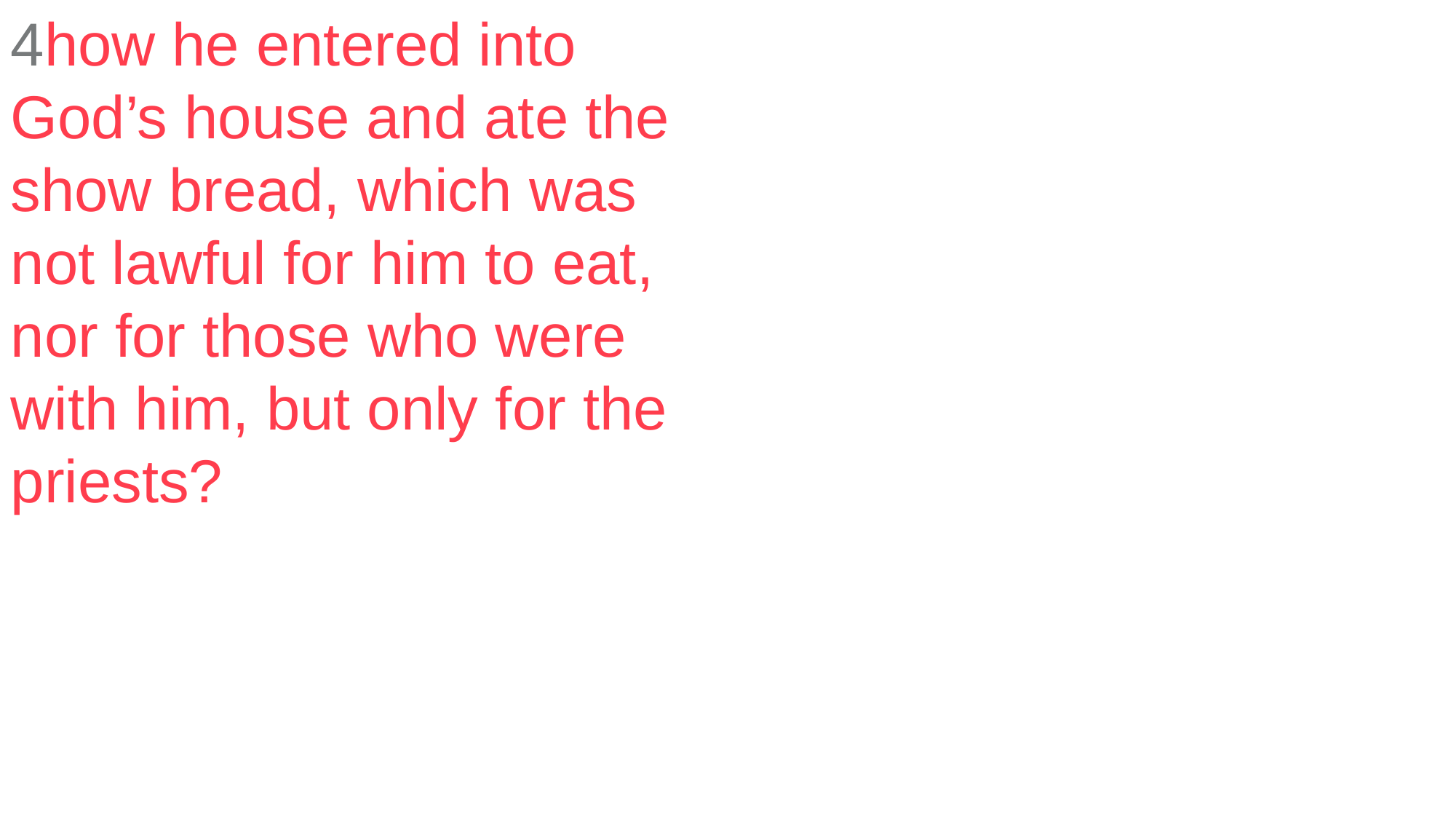

4how he entered into God’s house and ate the show bread, which was not lawful for him to eat, nor for those who were with him, but only for the priests?